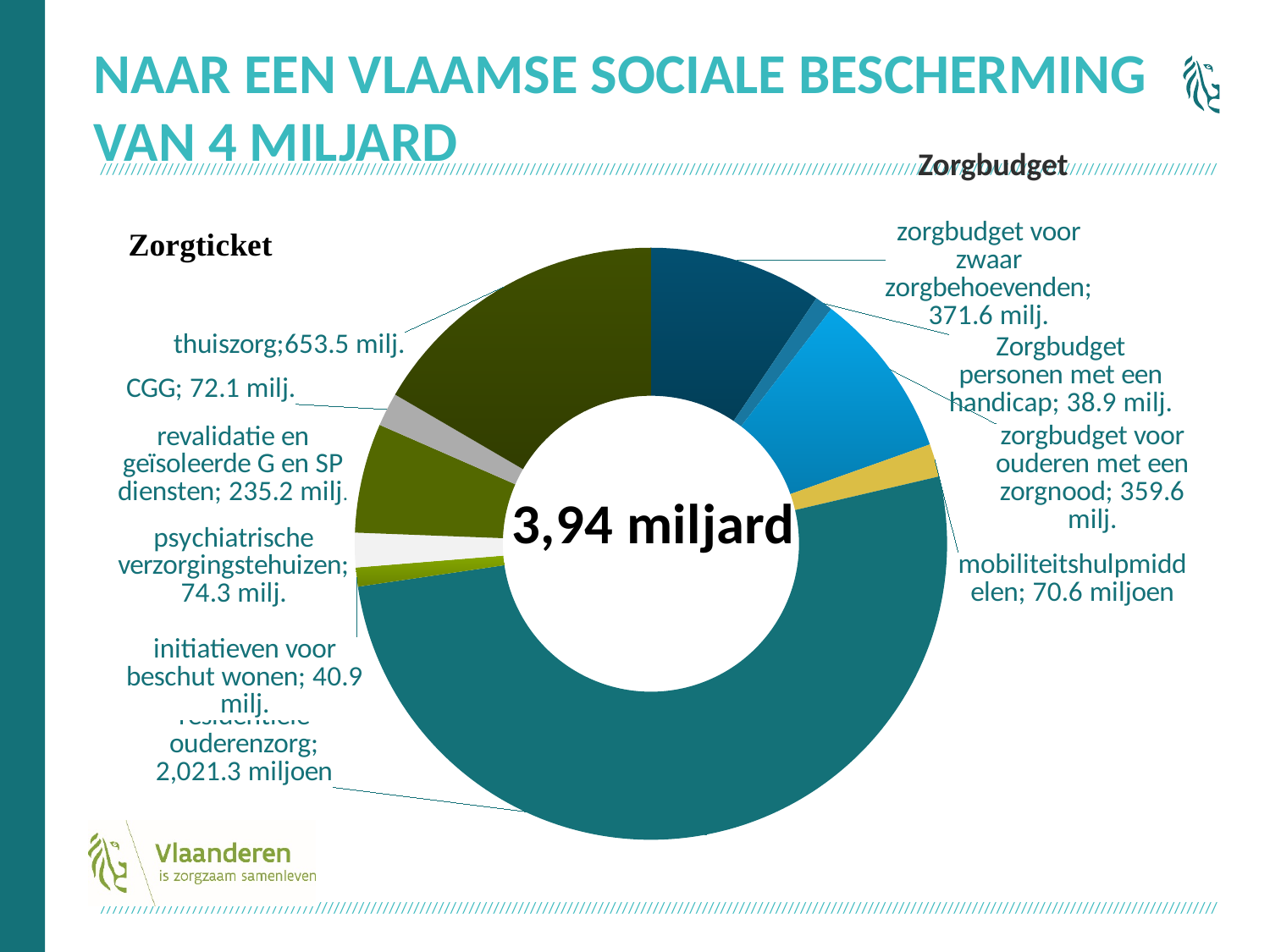

# Naar een Vlaamse Sociale Bescherming van 4 miljard
Zorgbudget

### Chart

| Category | Kolom1 |
|---|---|
| zorgbudget voor zwaar zorgbehoevenden | 371.6 |
| zorgbudget voor personen met een handicap | 38.9 |
| zorgbudget voor ouderen met een zorgnood | 359.6 |
| mobiliteitshulpmiddelen | 70.6 |
| residentiële ouderenzorg | 2021.3 |
| initiatieven voor beschut wonen | 40.9 |
| psychiatrische verzorgingstehuizen | 74.3 |
| revalidatie en geïsoleerde G en SP diensten | 235.2 |
| centra geestelijke gezondheidszorg | 72.1 |
| thuiszorg | 653.5 |